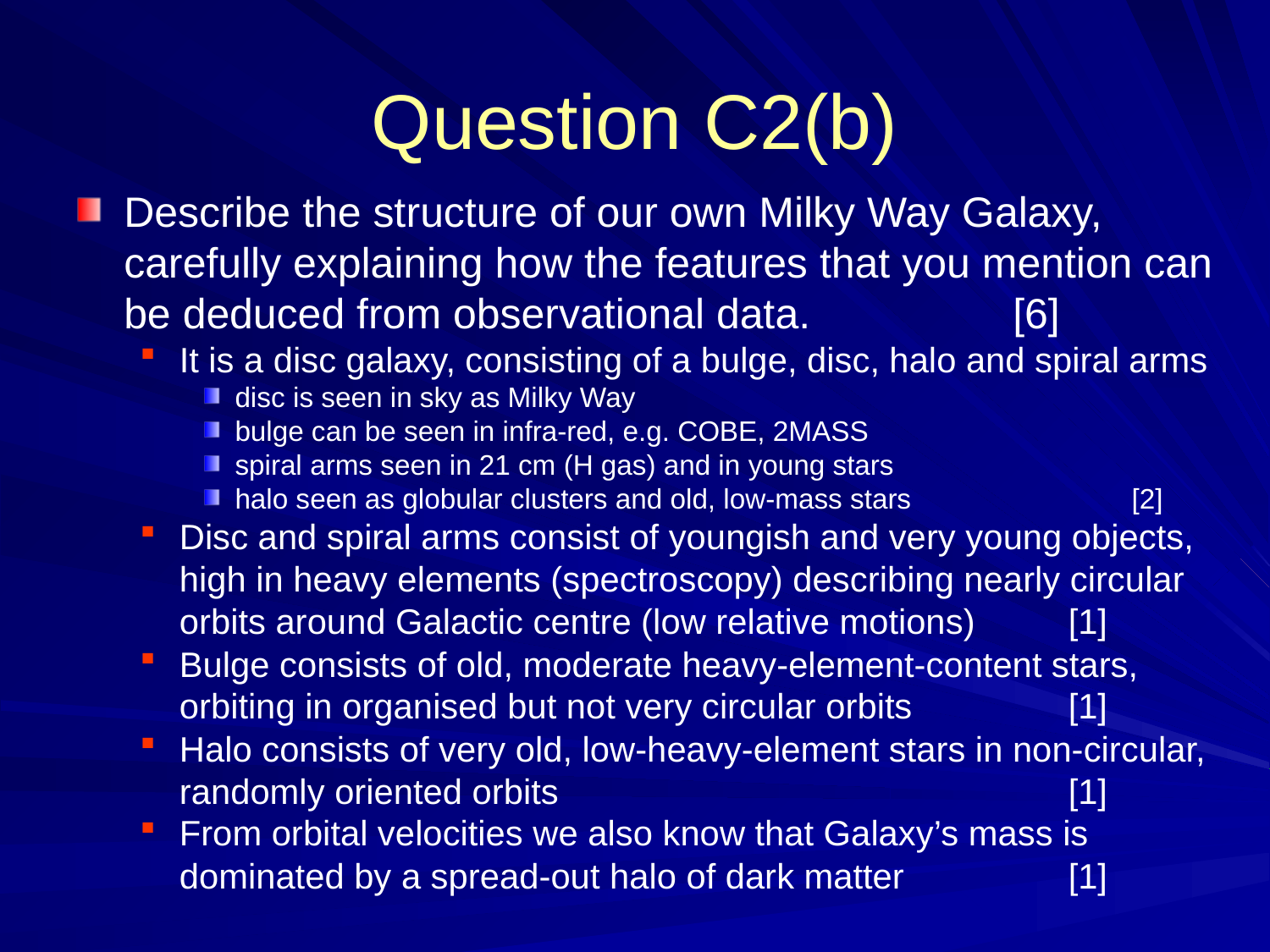

# Question C2(b)
Describe the structure of our own Milky Way Galaxy, carefully explaining how the features that you mention can be deduced from observational data.		[6]
It is a disc galaxy, consisting of a bulge, disc, halo and spiral arms
disc is seen in sky as Milky Way
bulge can be seen in infra-red, e.g. COBE, 2MASS
spiral arms seen in 21 cm (H gas) and in young stars
halo seen as globular clusters and old, low-mass stars		 [2]
Disc and spiral arms consist of youngish and very young objects, high in heavy elements (spectroscopy) describing nearly circular orbits around Galactic centre (low relative motions)	[1]
Bulge consists of old, moderate heavy-element-content stars, orbiting in organised but not very circular orbits		[1]
Halo consists of very old, low-heavy-element stars in non-circular, randomly oriented orbits					[1]
From orbital velocities we also know that Galaxy’s mass is dominated by a spread-out halo of dark matter 		[1]